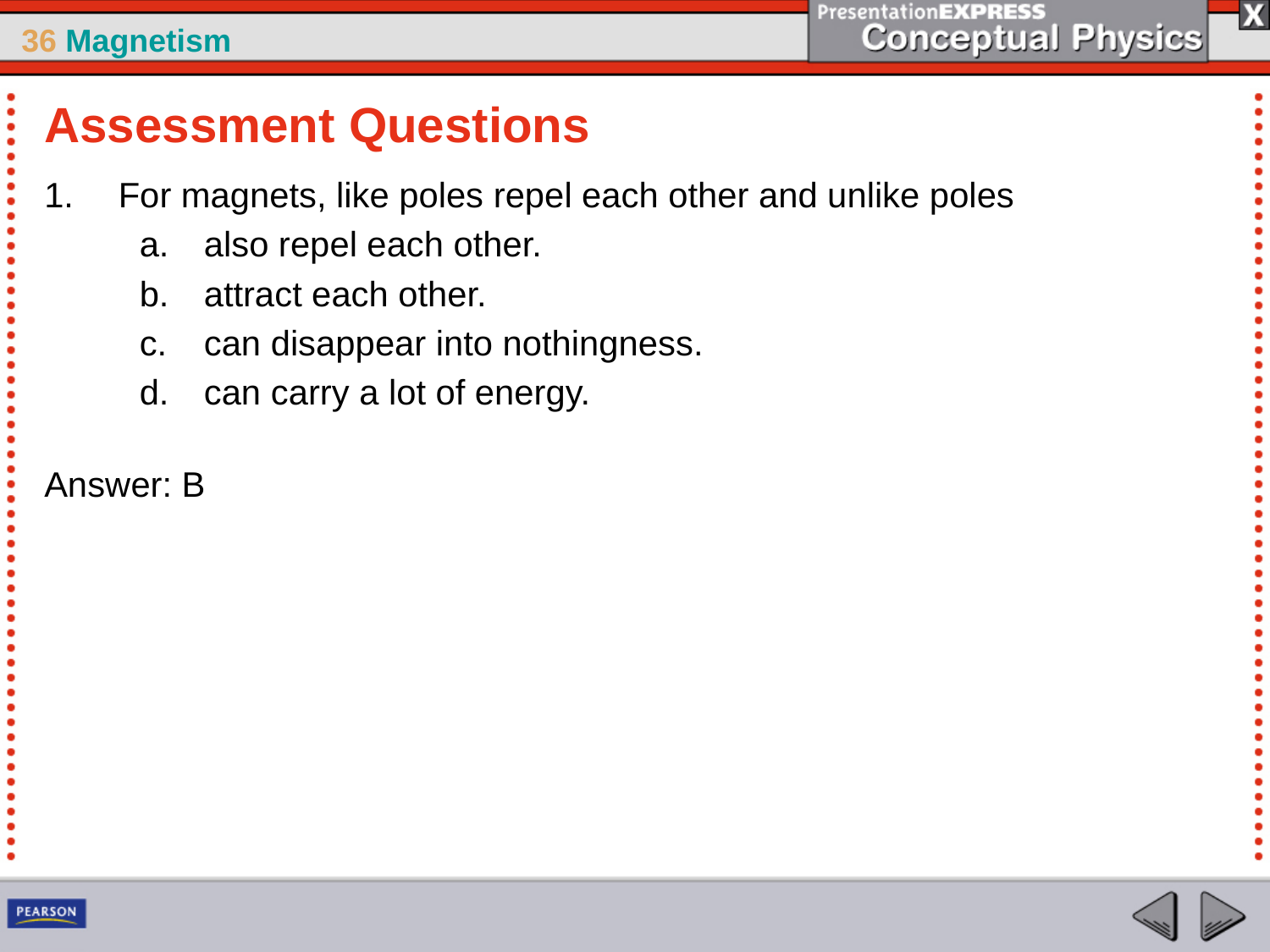

Assessment Questions
For magnets, like poles repel each other and unlike poles
also repel each other.
attract each other.
can disappear into nothingness.
can carry a lot of energy.
Answer: B